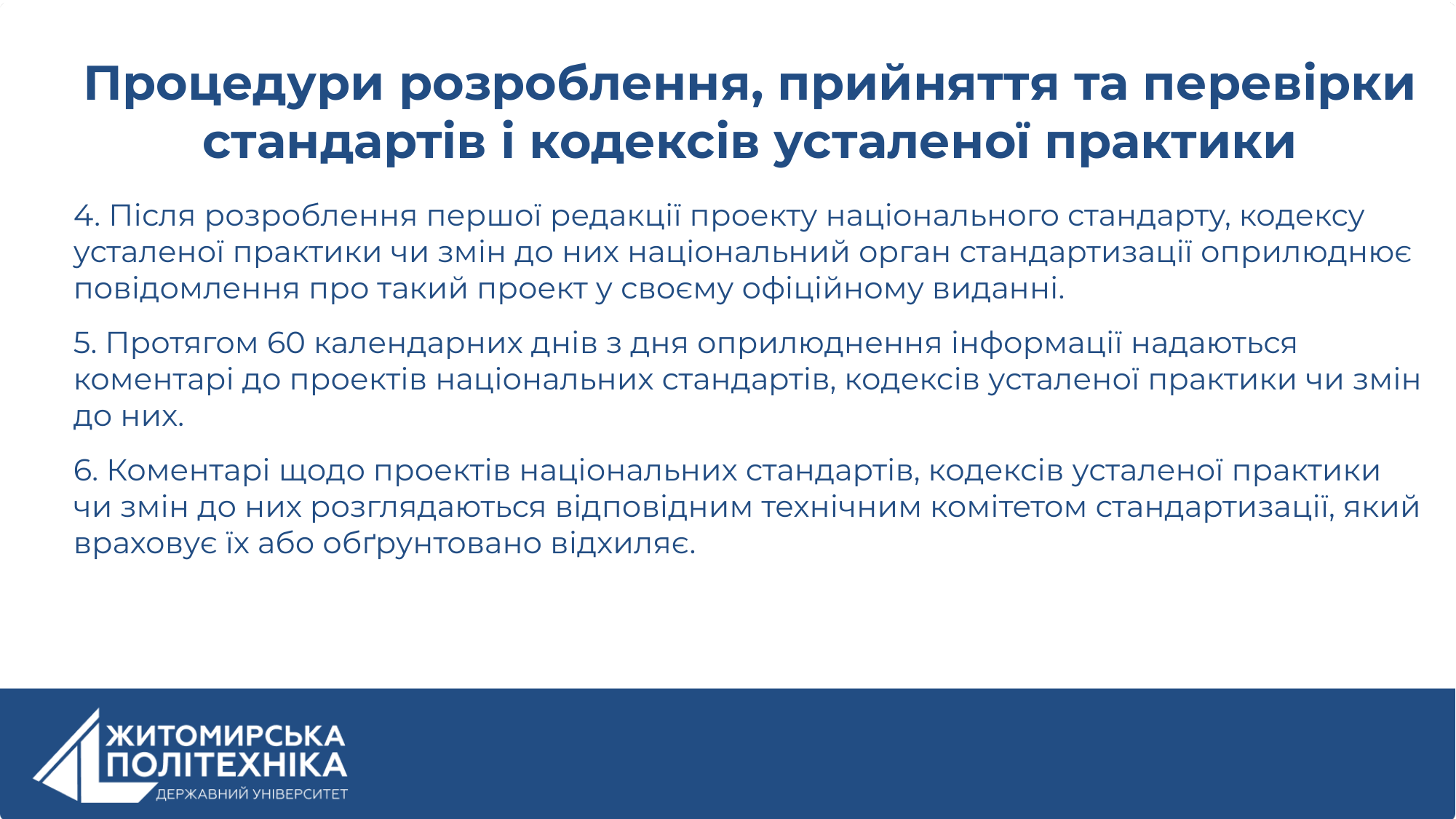

Процедури розроблення, прийняття та перевірки стандартів і кодексів усталеної практики
4. Після розроблення першої редакції проекту національного стандарту, кодексу усталеної практики чи змін до них національний орган стандартизації оприлюднює повідомлення про такий проект у своєму офіційному виданні.
5. Протягом 60 календарних днів з дня оприлюднення інформації надаються коментарі до проектів національних стандартів, кодексів усталеної практики чи змін до них.
6. Коментарі щодо проектів національних стандартів, кодексів усталеної практики чи змін до них розглядаються відповідним технічним комітетом стандартизації, який враховує їх або обґрунтовано відхиляє.